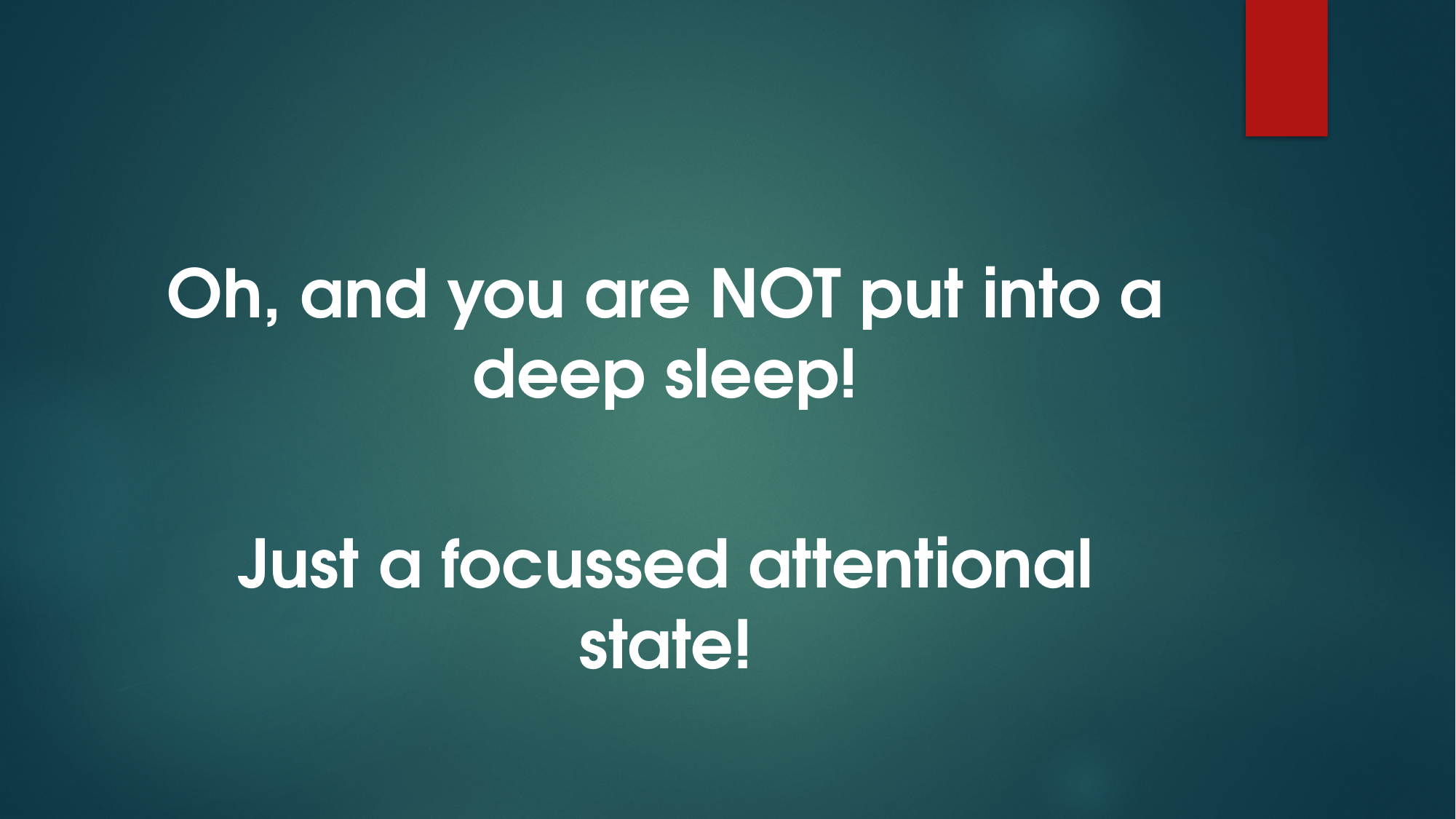

#
Oh, and you are NOT put into a deep sleep!

Just a focussed attentional state!